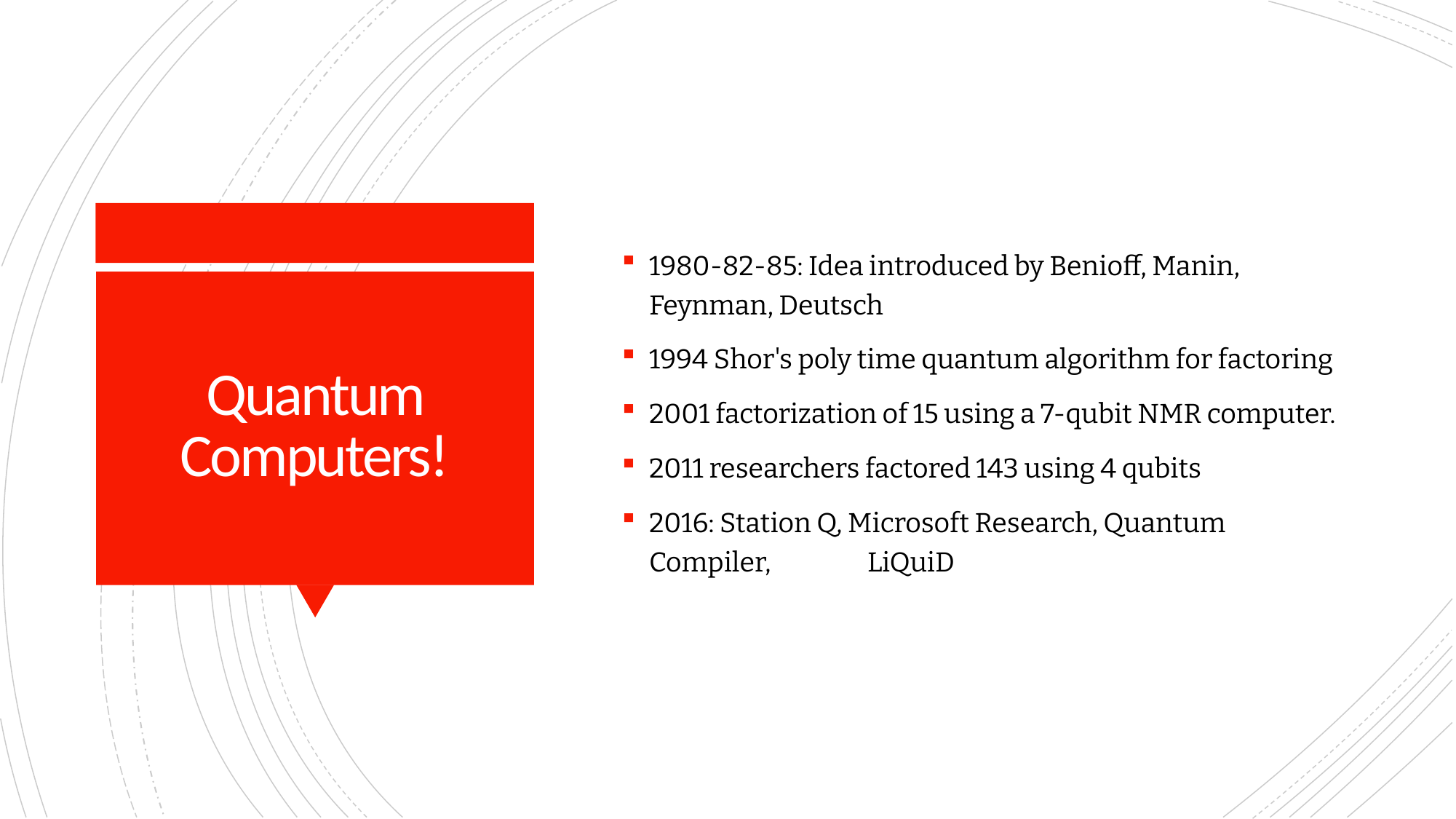

1980-82-85: Idea introduced by Benioff, Manin, Feynman, Deutsch
1994 Shor's poly time quantum algorithm for factoring
2001 factorization of 15 using a 7-qubit NMR computer.
2011 researchers factored 143 using 4 qubits
2016: Station Q, Microsoft Research, Quantum Compiler, 	LiQuiD
# Quantum Computers!